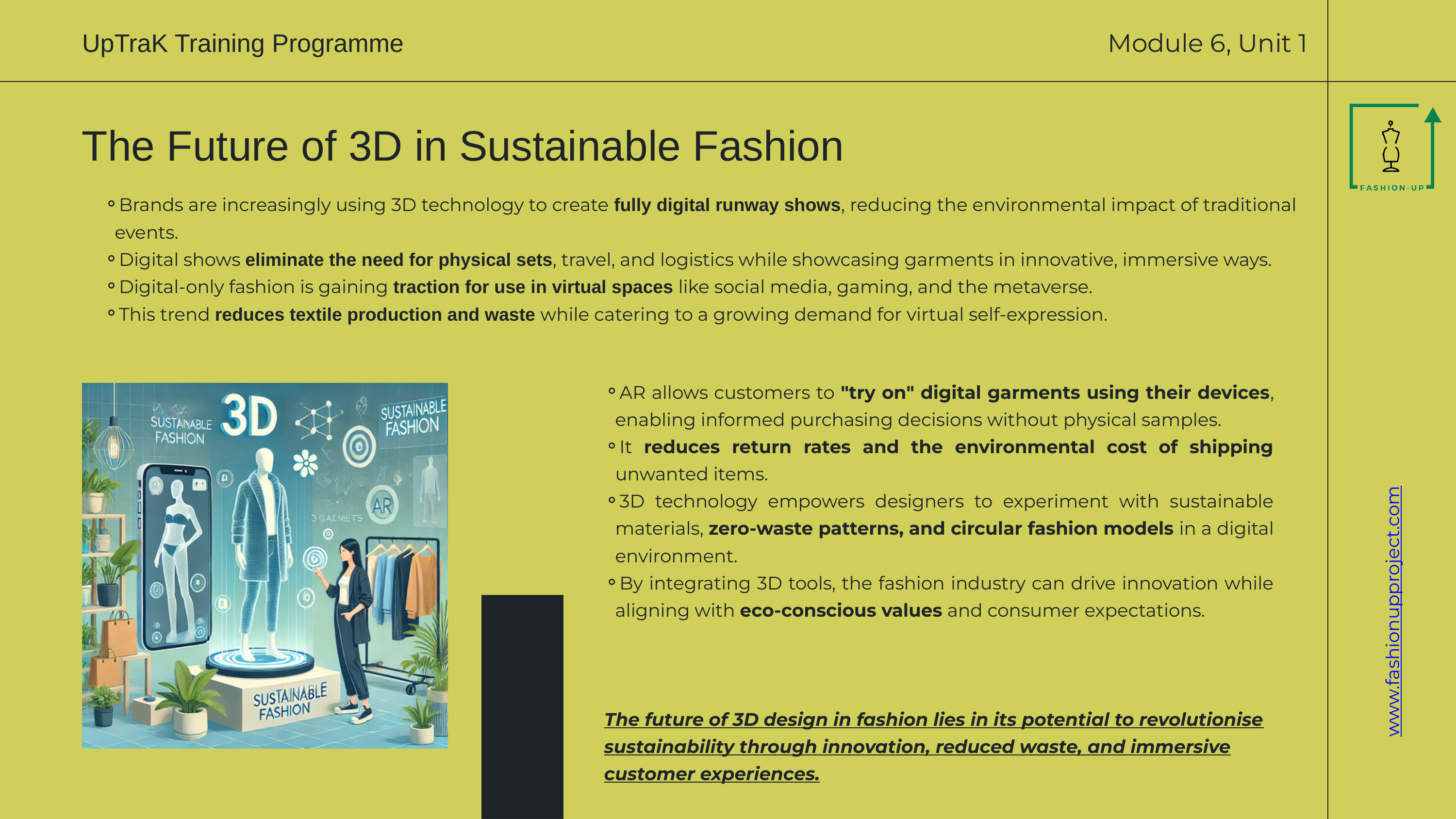

Module 6, Unit 1
UpTraK Training Programme

The Future of 3D in Sustainable Fashion
Brands are increasingly using 3D technology to create fully digital runway shows, reducing the environmental impact of traditional events.
Digital shows eliminate the need for physical sets, travel, and logistics while showcasing garments in innovative, immersive ways.
Digital-only fashion is gaining traction for use in virtual spaces like social media, gaming, and the metaverse.
This trend reduces textile production and waste while catering to a growing demand for virtual self-expression.

AR allows customers to "try on" digital garments using their devices, enabling informed purchasing decisions without physical samples.
It reduces return rates and the environmental cost of shipping unwanted items.
3D technology empowers designers to experiment with sustainable materials, zero-waste patterns, and circular fashion models in a digital environment.
By integrating 3D tools, the fashion industry can drive innovation while aligning with eco-conscious values and consumer expectations.

The future of 3D design in fashion lies in its potential to revolutionise sustainability through innovation, reduced waste, and immersive customer experiences.

www.fashionupproject.com